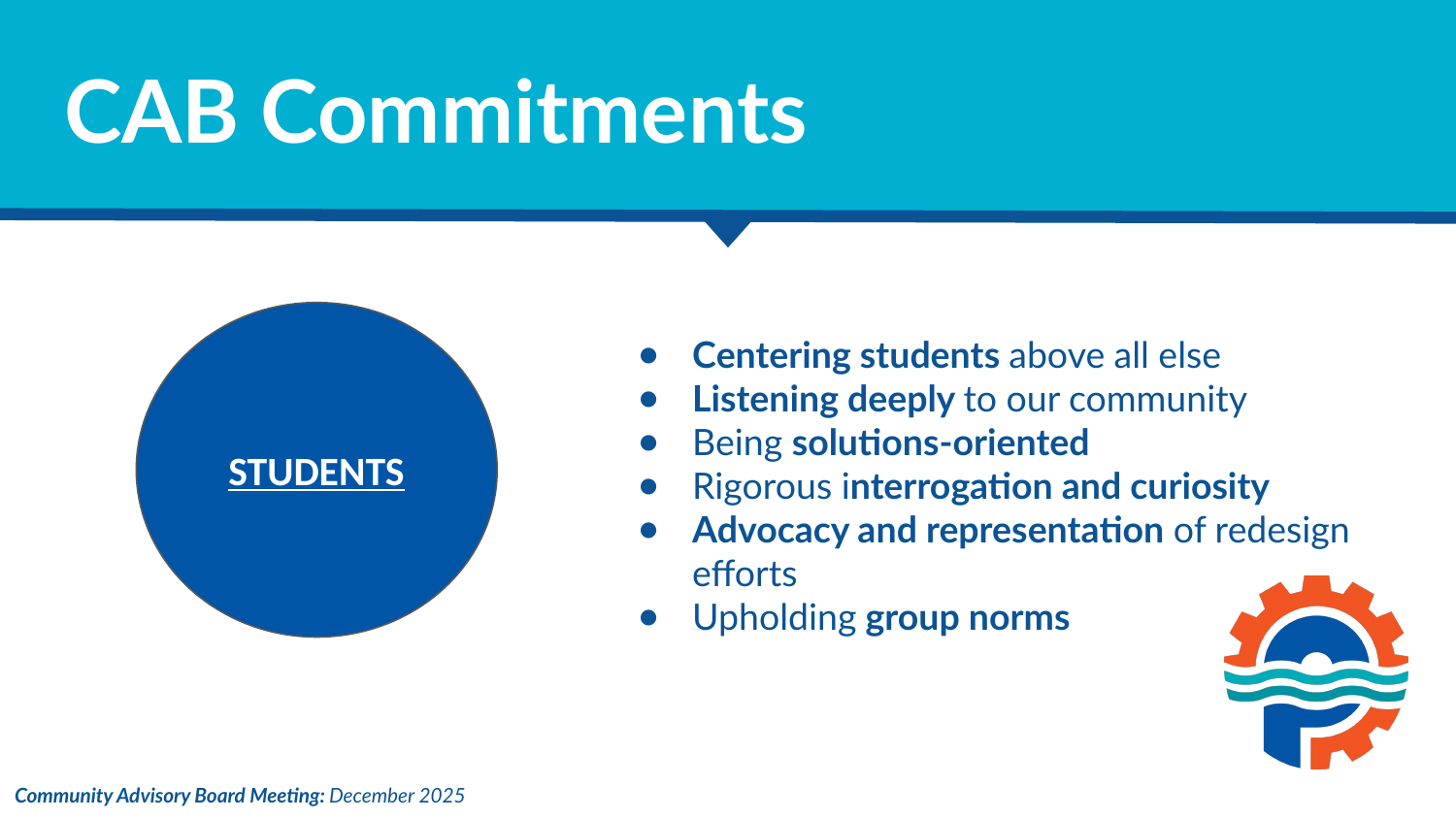

# CAB Commitments

Centering students above all else
Listening deeply to our community
Being solutions-oriented
Rigorous interrogation and curiosity
Advocacy and representation of redesign efforts
Upholding group norms
STUDENTS
Community Advisory Board Meeting: December 2025